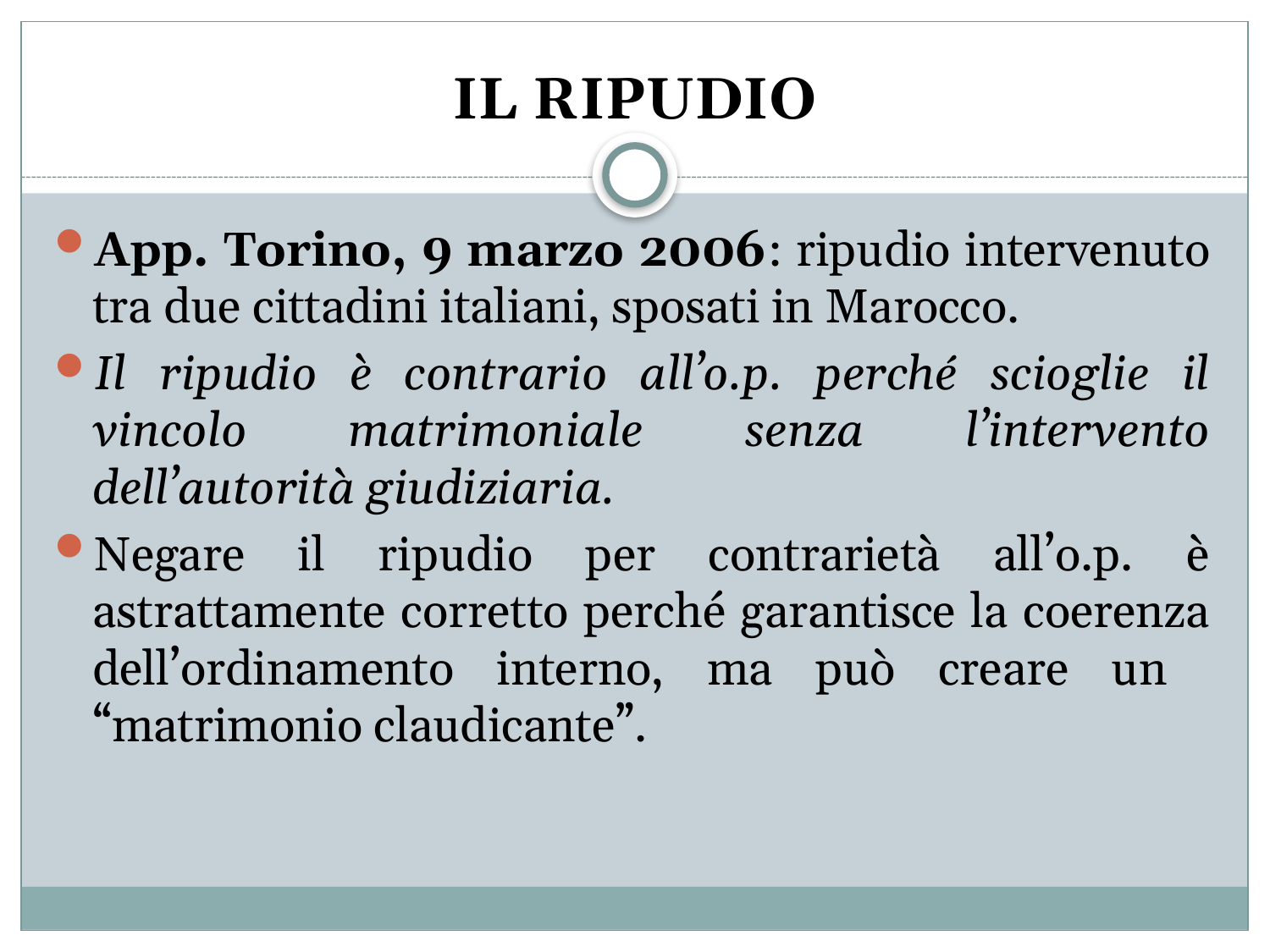

# IL RIPUDIO
App. Torino, 9 marzo 2006: ripudio intervenuto tra due cittadini italiani, sposati in Marocco.
Il ripudio è contrario all’o.p. perché scioglie il vincolo matrimoniale senza l’intervento dell’autorità giudiziaria.
Negare il ripudio per contrarietà all’o.p. è astrattamente corretto perché garantisce la coerenza dell’ordinamento interno, ma può creare un  “matrimonio claudicante”.